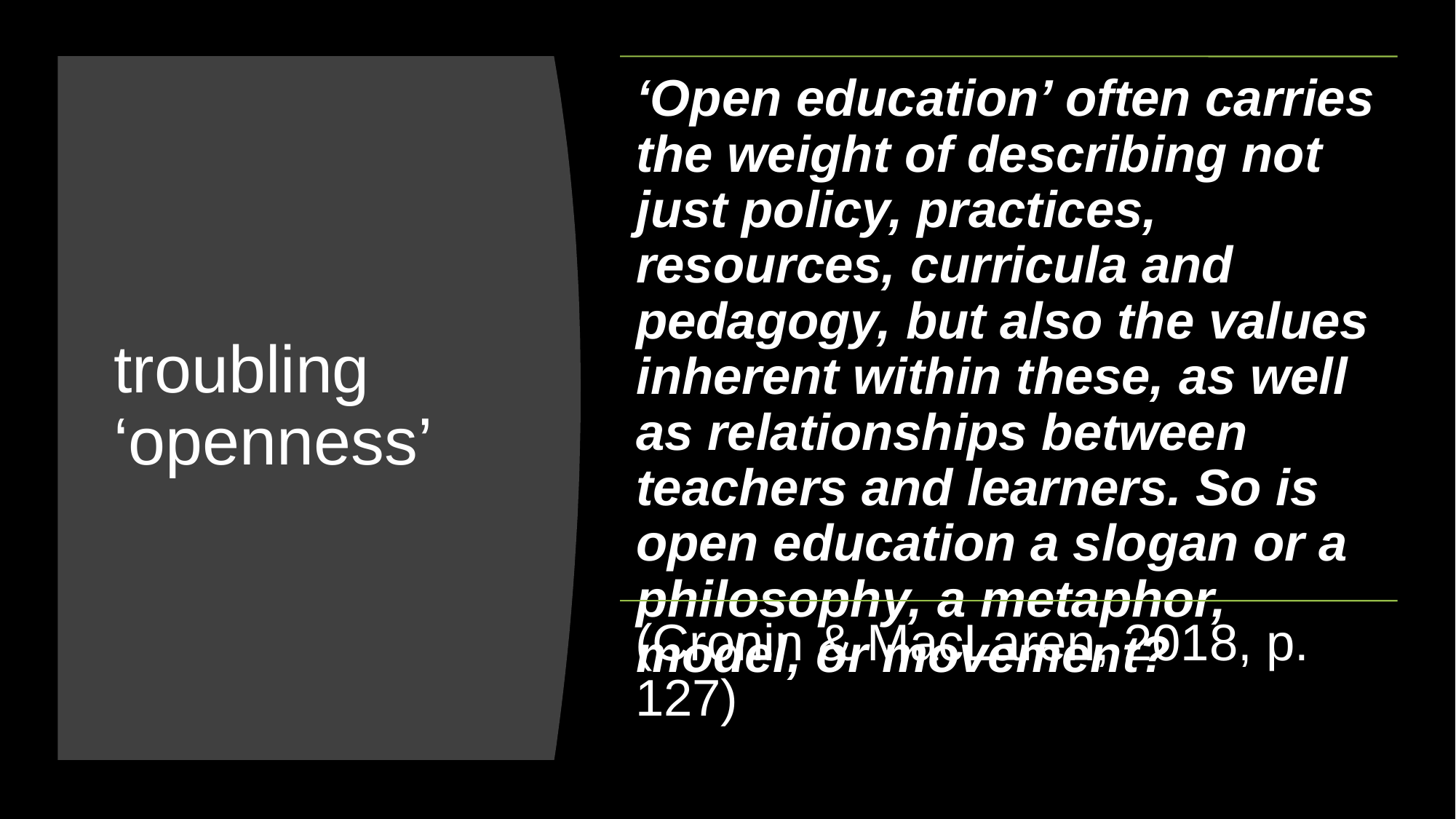

‘Open education’ often carries the weight of describing not just policy, practices, resources, curricula and pedagogy, but also the values inherent within these, as well as relationships between teachers and learners. So is open education a slogan or a philosophy, a metaphor, model, or movement?
(Cronin & MacLaren, 2018, p. 127)

# troubling ‘openness’